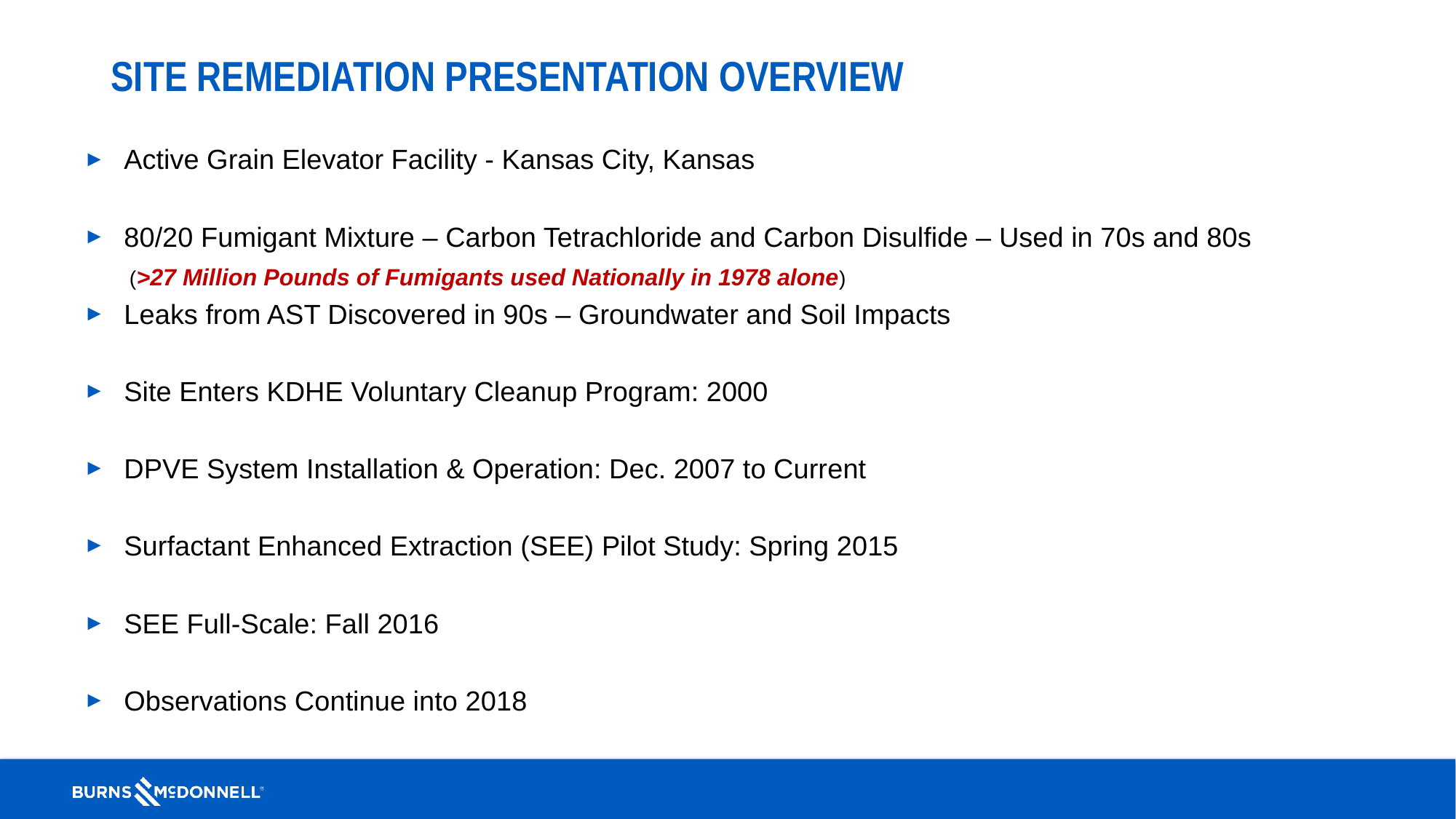

# Site Remediation Presentation Overview
Active Grain Elevator Facility - Kansas City, Kansas

80/20 Fumigant Mixture – Carbon Tetrachloride and Carbon Disulfide – Used in 70s and 80s
      (>27 Million Pounds of Fumigants used Nationally in 1978 alone)
Leaks from AST Discovered in 90s – Groundwater and Soil Impacts

Site Enters KDHE Voluntary Cleanup Program: 2000

DPVE System Installation & Operation: Dec. 2007 to Current

Surfactant Enhanced Extraction (SEE) Pilot Study: Spring 2015

SEE Full-Scale: Fall 2016

Observations Continue into 2018